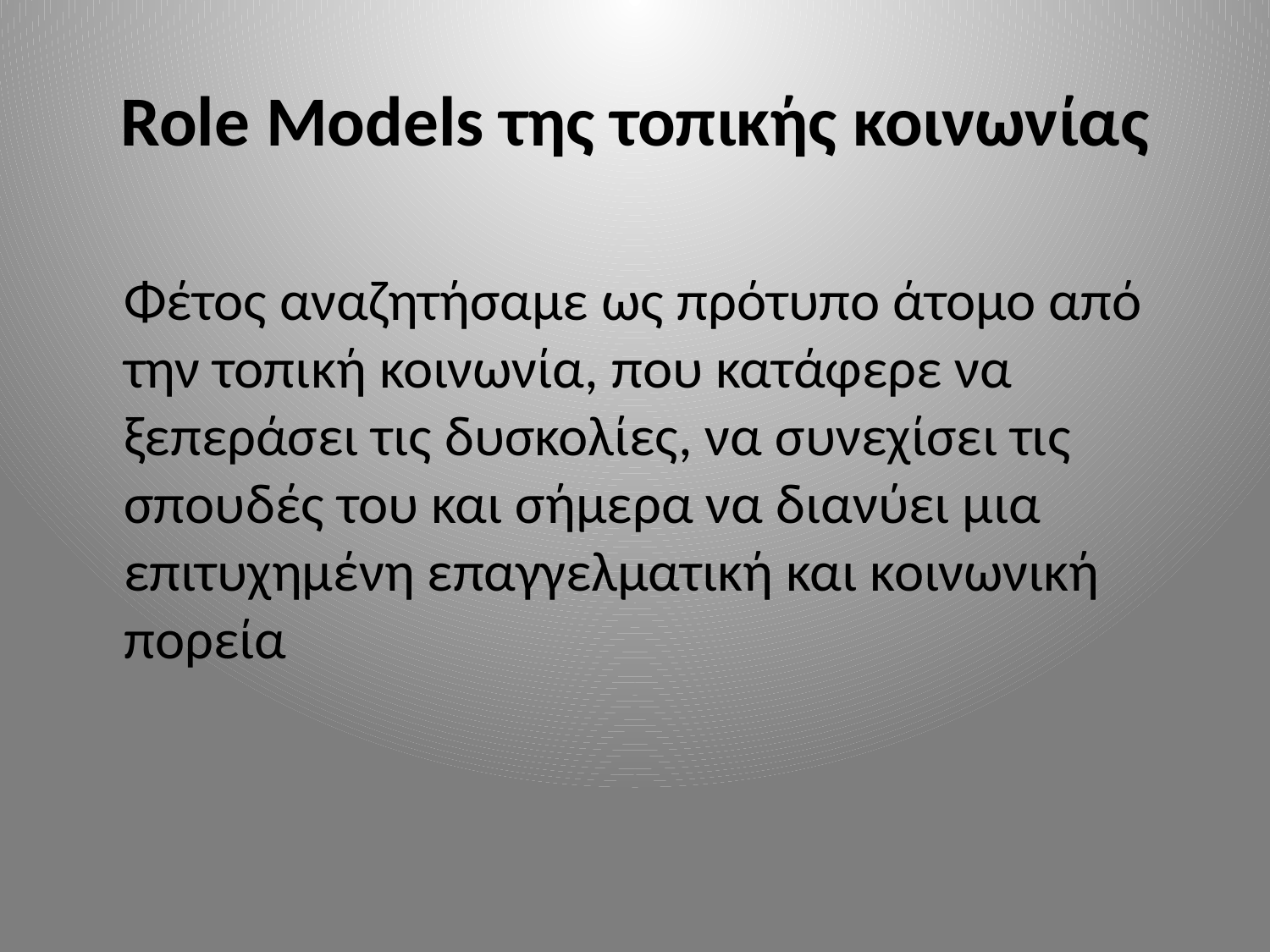

# Role Models της τοπικής κοινωνίας
Φέτος αναζητήσαμε ως πρότυπο άτομο από την τοπική κοινωνία, που κατάφερε να ξεπεράσει τις δυσκολίες, να συνεχίσει τις σπουδές του και σήμερα να διανύει μια επιτυχημένη επαγγελματική και κοινωνική πορεία